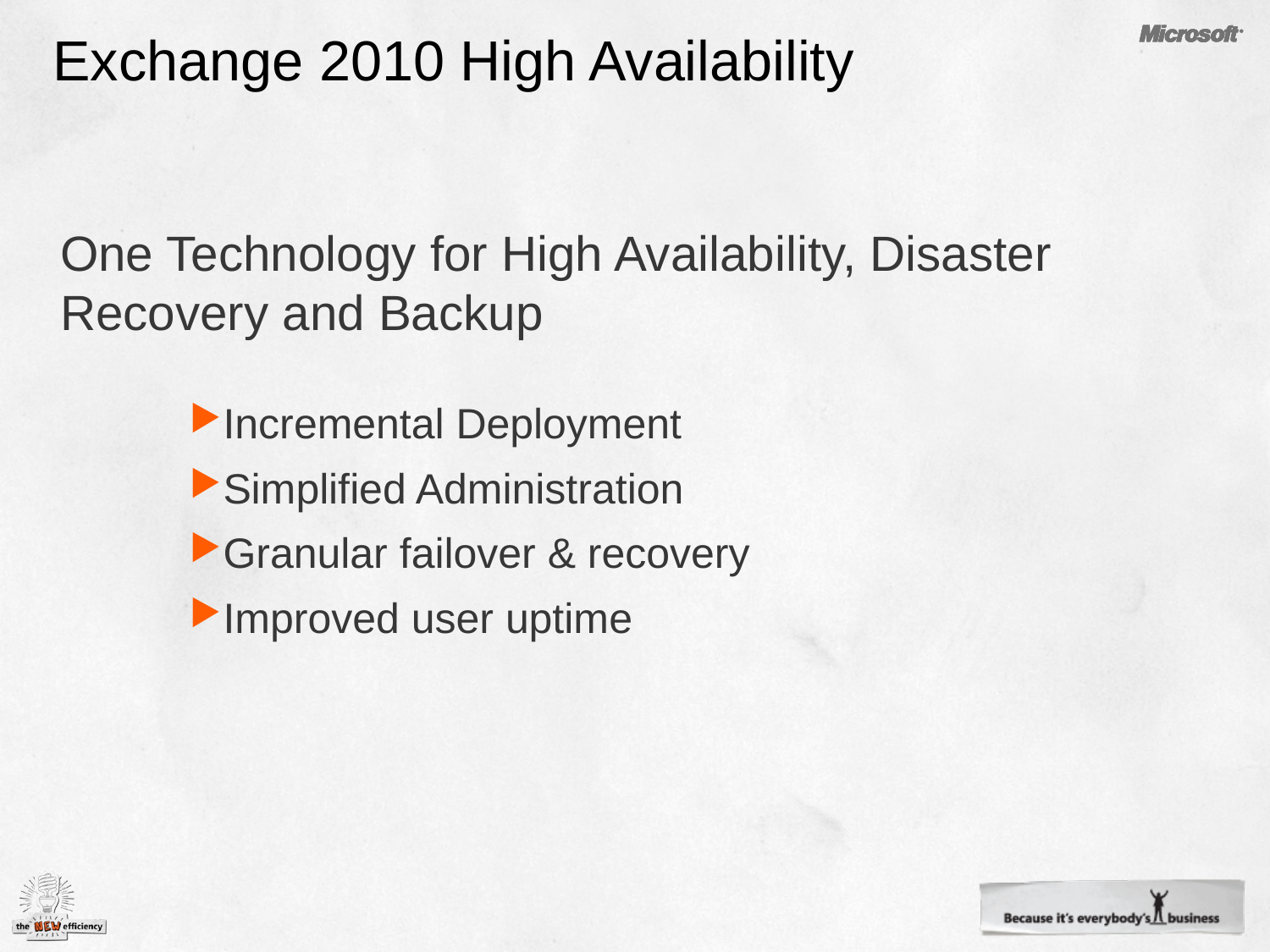

# Exchange 2010 High Availability
One Technology for High Availability, Disaster Recovery and Backup
Incremental Deployment
Simplified Administration
Granular failover & recovery
Improved user uptime